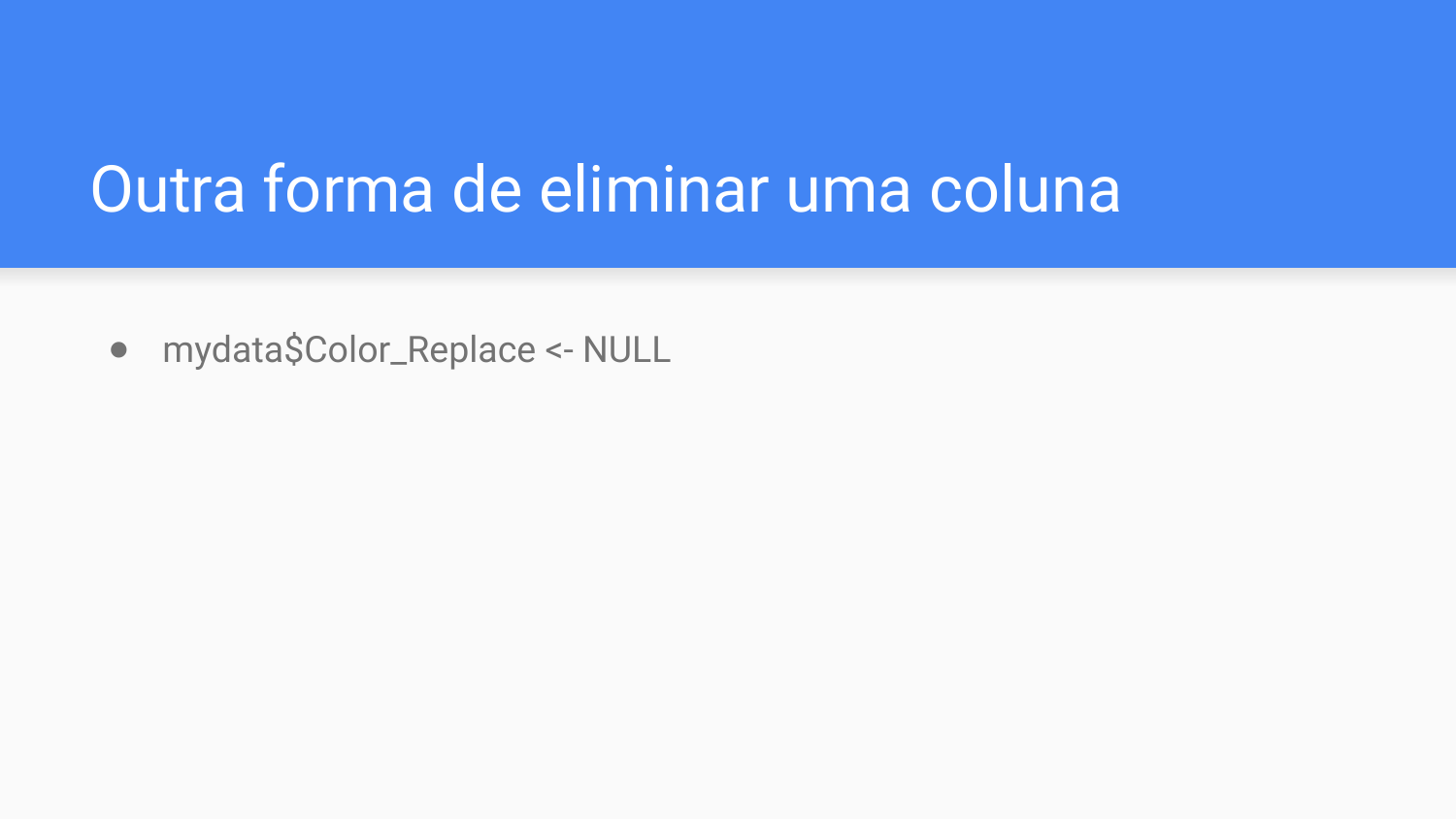

# Outra forma de eliminar uma coluna
mydata$Color_Replace <- NULL